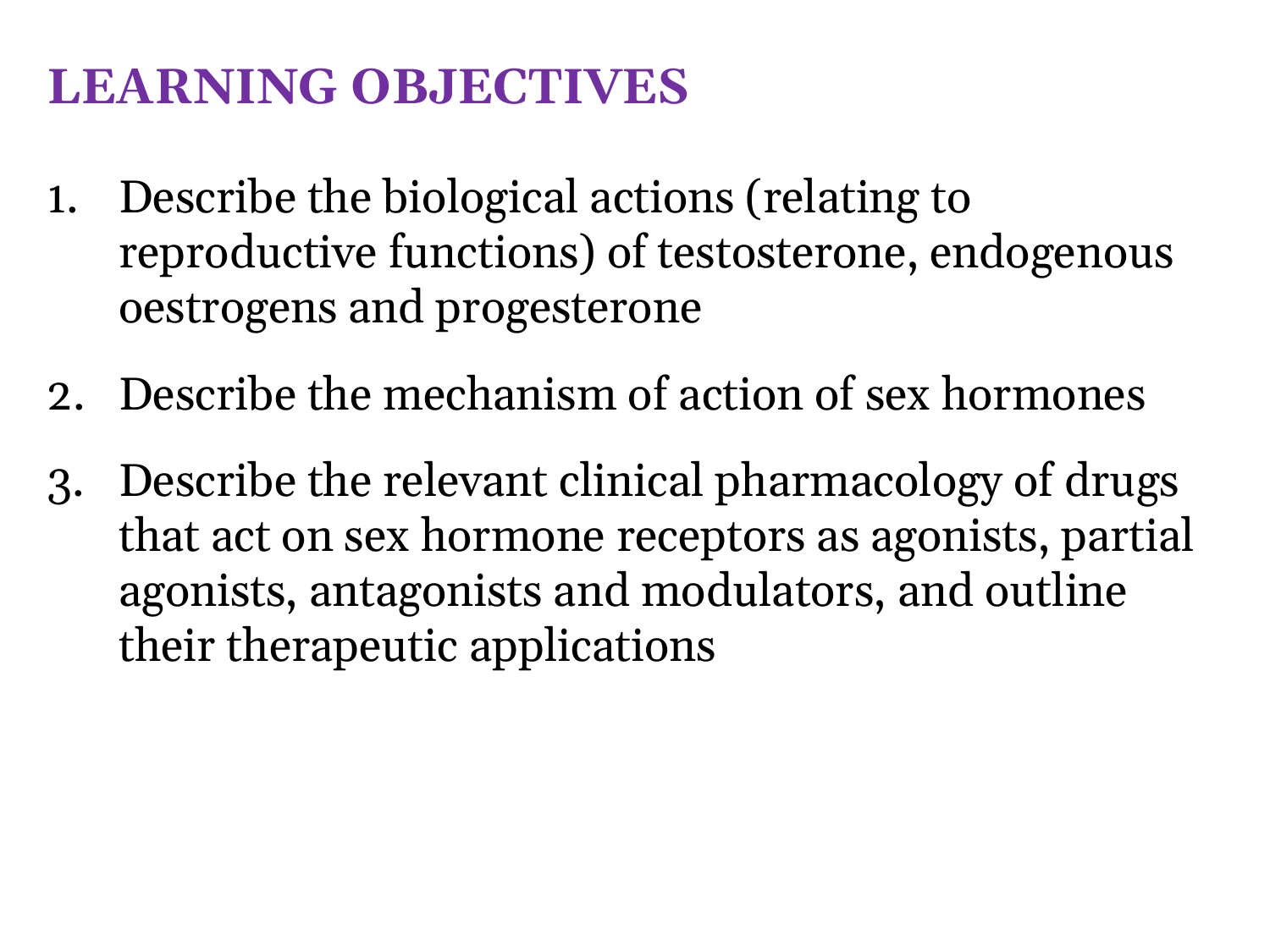

LEARNING OBJECTIVES
Describe the biological actions (relating to reproductive functions) of testosterone, endogenous oestrogens and progesterone
Describe the mechanism of action of sex hormones
Describe the relevant clinical pharmacology of drugs that act on sex hormone receptors as agonists, partial agonists, antagonists and modulators, and outline their therapeutic applications